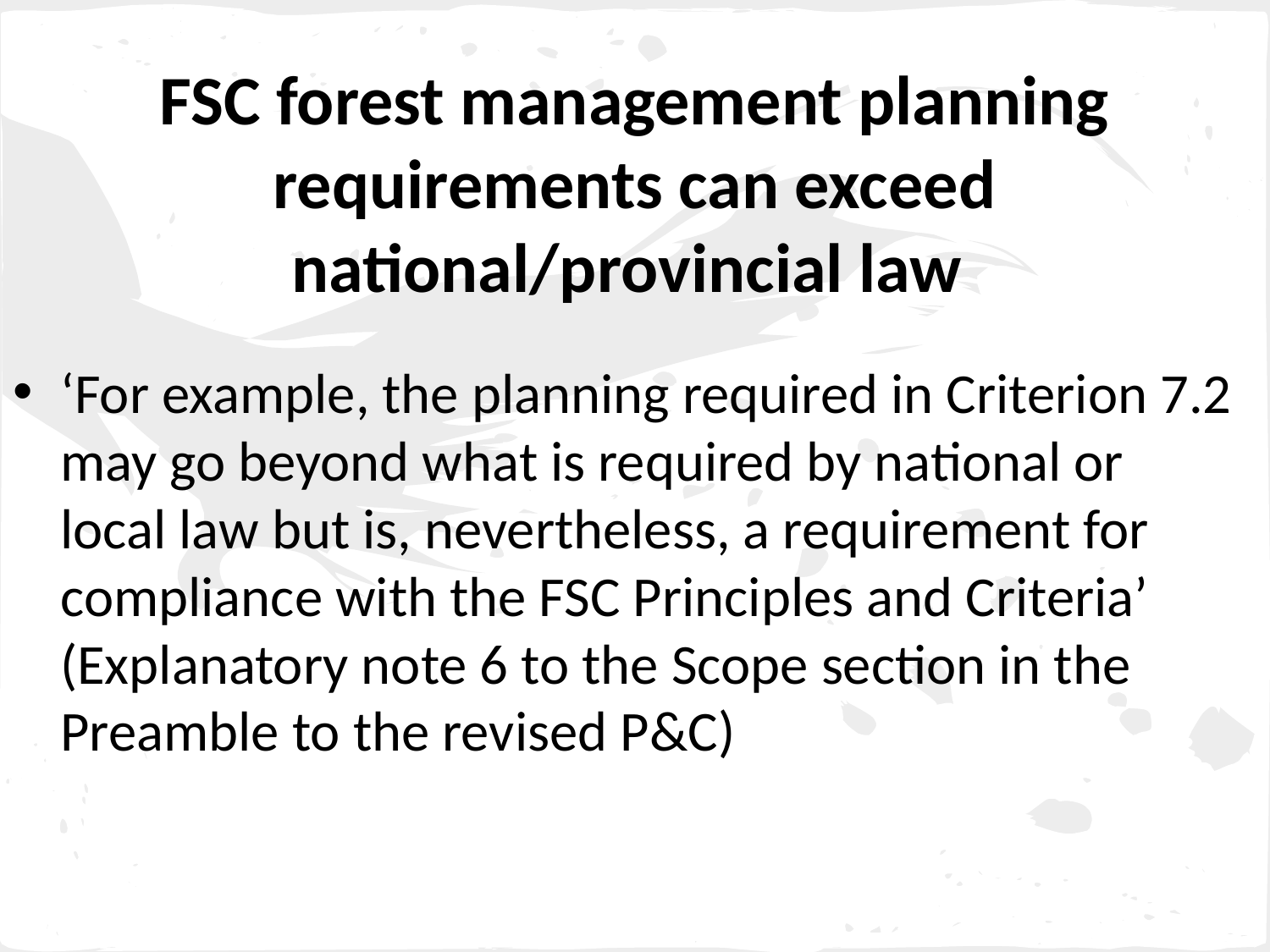

# FSC forest management planning requirements can exceed national/provincial law
‘For example, the planning required in Criterion 7.2 may go beyond what is required by national or local law but is, nevertheless, a requirement for compliance with the FSC Principles and Criteria’ (Explanatory note 6 to the Scope section in the Preamble to the revised P&C)